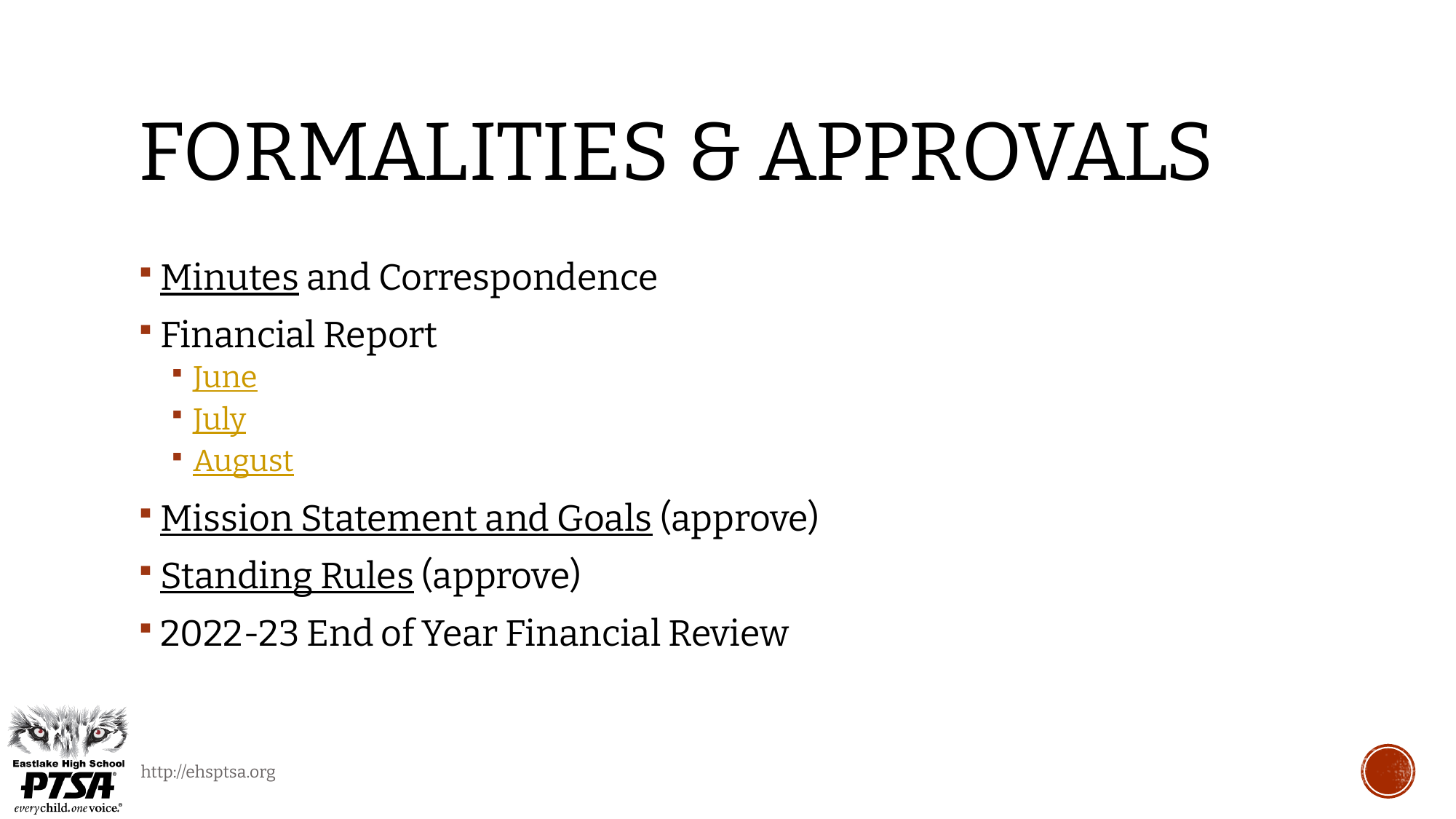

# Formalities & Approvals
Minutes and Correspondence
Financial Report
June
July
August
Mission Statement and Goals (approve)
Standing Rules (approve)
2022-23 End of Year Financial Review

http://ehsptsa.org